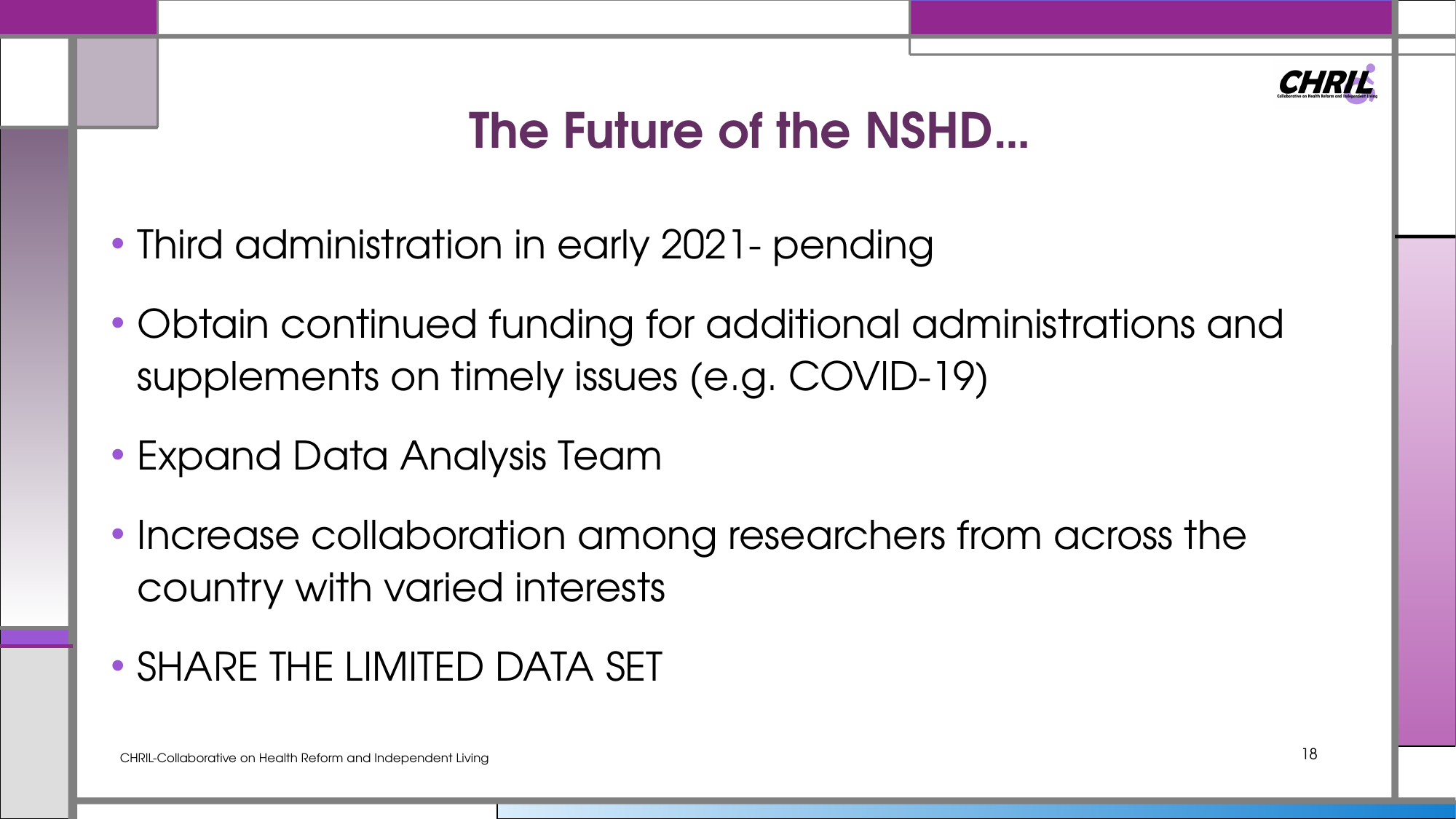

# The Future of the NSHD…
Third administration in early 2021- pending
Obtain continued funding for additional administrations and supplements on timely issues (e.g. COVID-19)
Expand Data Analysis Team
Increase collaboration among researchers from across the country with varied interests
SHARE THE LIMITED DATA SET
CHRIL-Collaborative on Health Reform and Independent Living
18